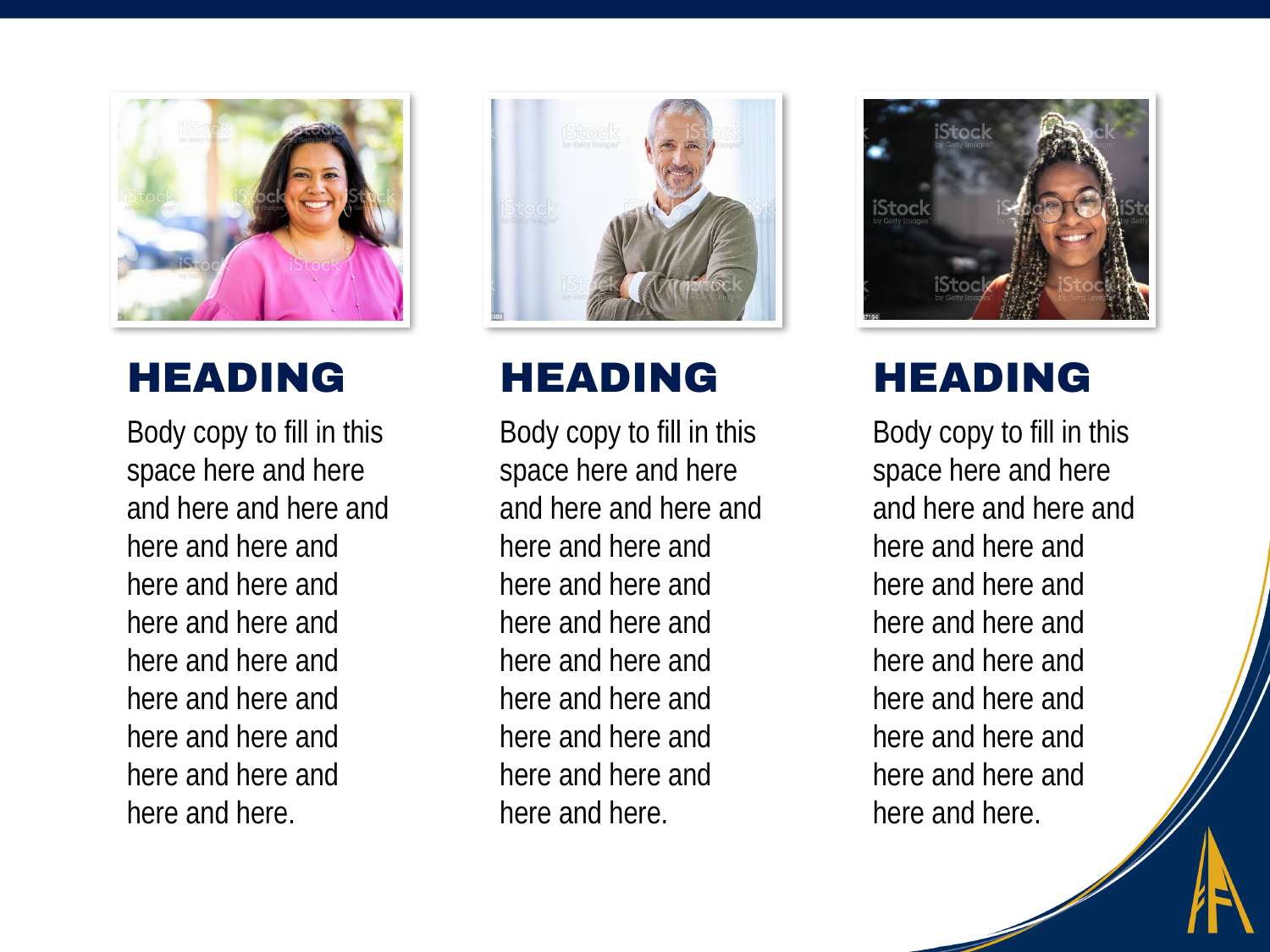

HEADING
Body copy to fill in this space here and here and here and here and here and here and here and here and here and here and here and here and here and here and here and here and here and here and here and here.
HEADING
Body copy to fill in this space here and here and here and here and here and here and here and here and here and here and here and here and here and here and here and here and here and here and here and here.
HEADING
Body copy to fill in this space here and here and here and here and here and here and here and here and here and here and here and here and here and here and here and here and here and here and here and here.